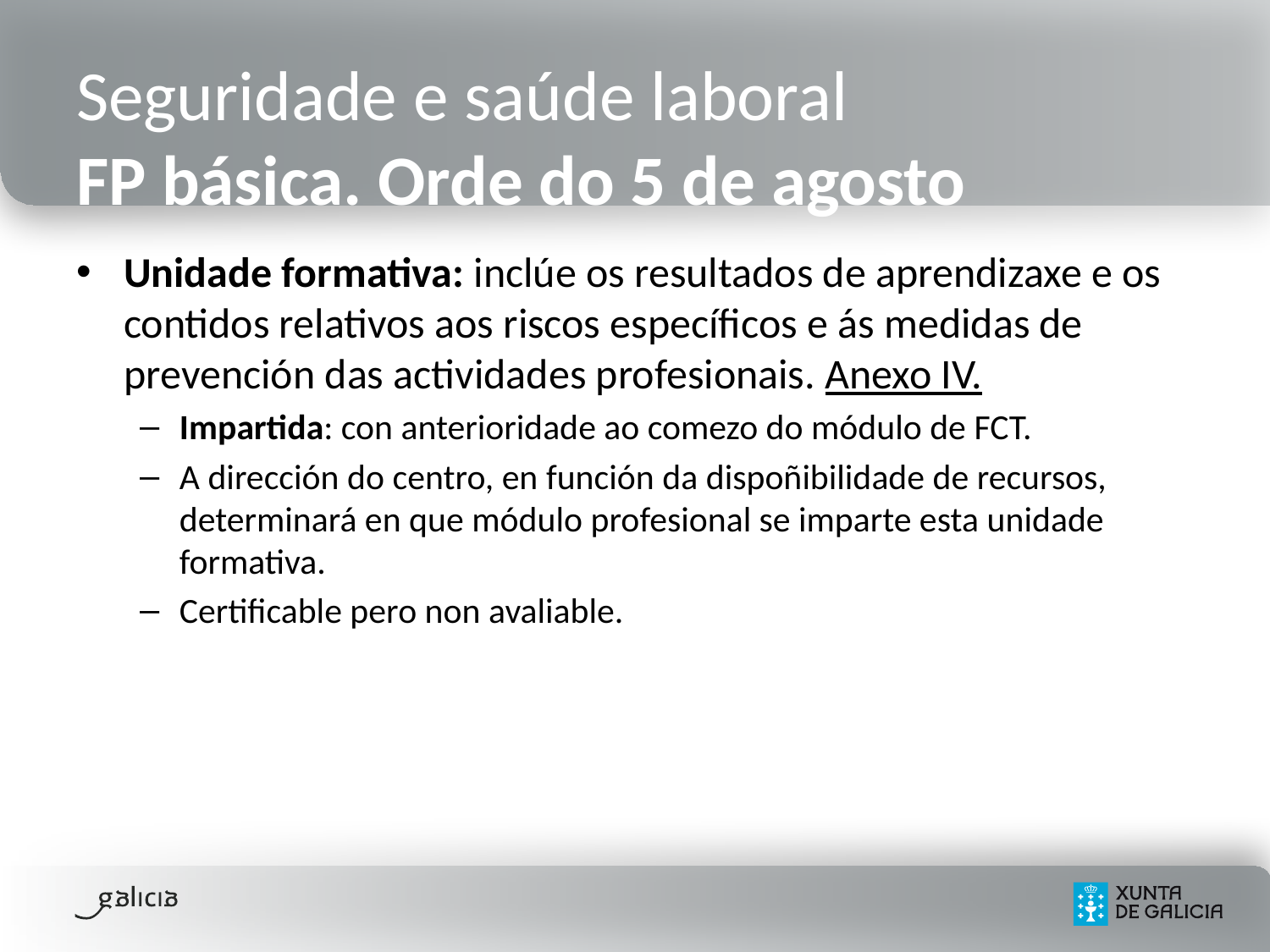

Seguridade e saúde laboral
FP básica. Orde do 5 de agosto
Unidade formativa: inclúe os resultados de aprendizaxe e os contidos relativos aos riscos específicos e ás medidas de prevención das actividades profesionais. Anexo IV.
Impartida: con anterioridade ao comezo do módulo de FCT.
A dirección do centro, en función da dispoñibilidade de recursos, determinará en que módulo profesional se imparte esta unidade formativa.
Certificable pero non avaliable.